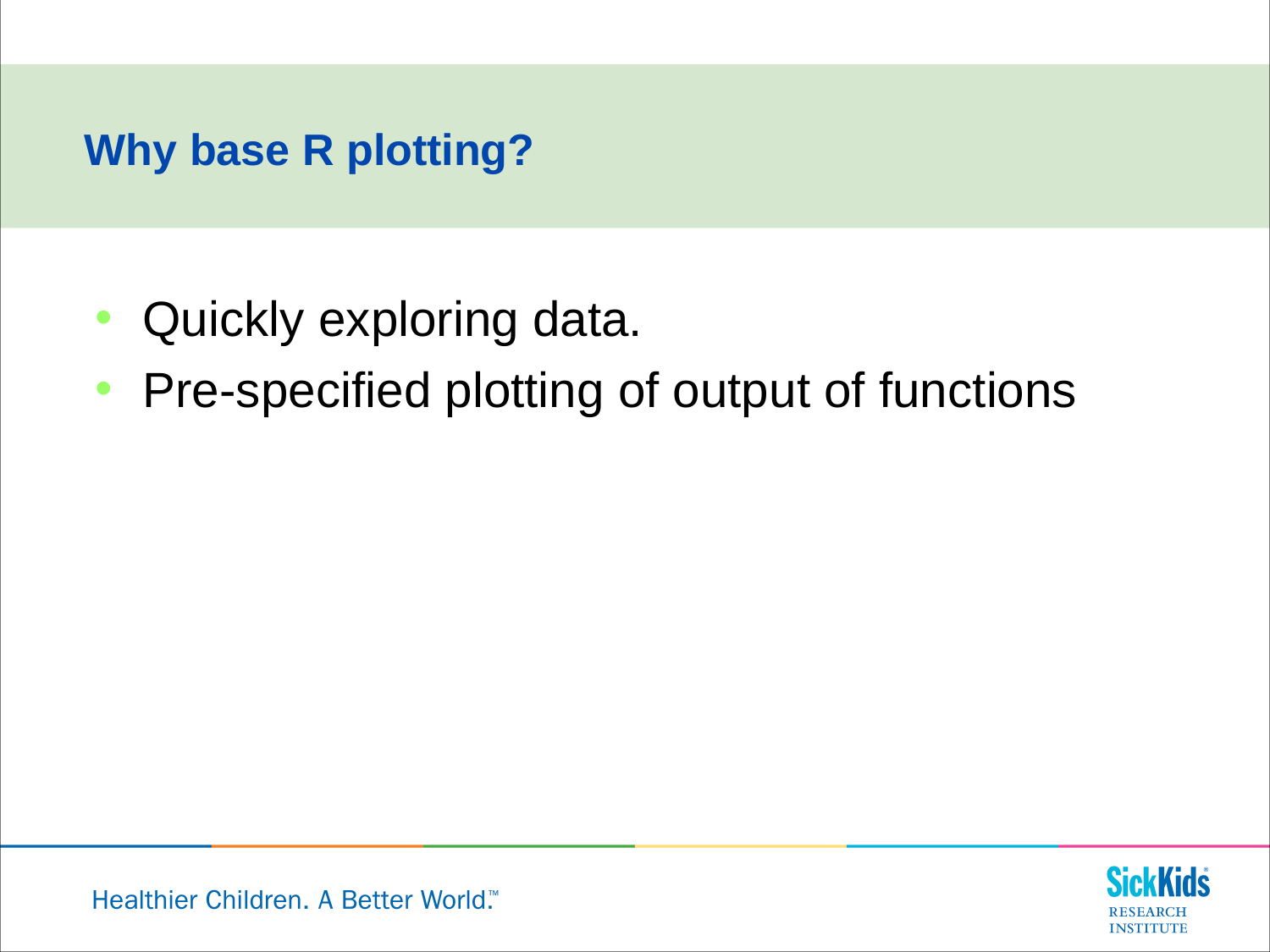

Why base R plotting?
Quickly exploring data.
Pre-specified plotting of output of functions